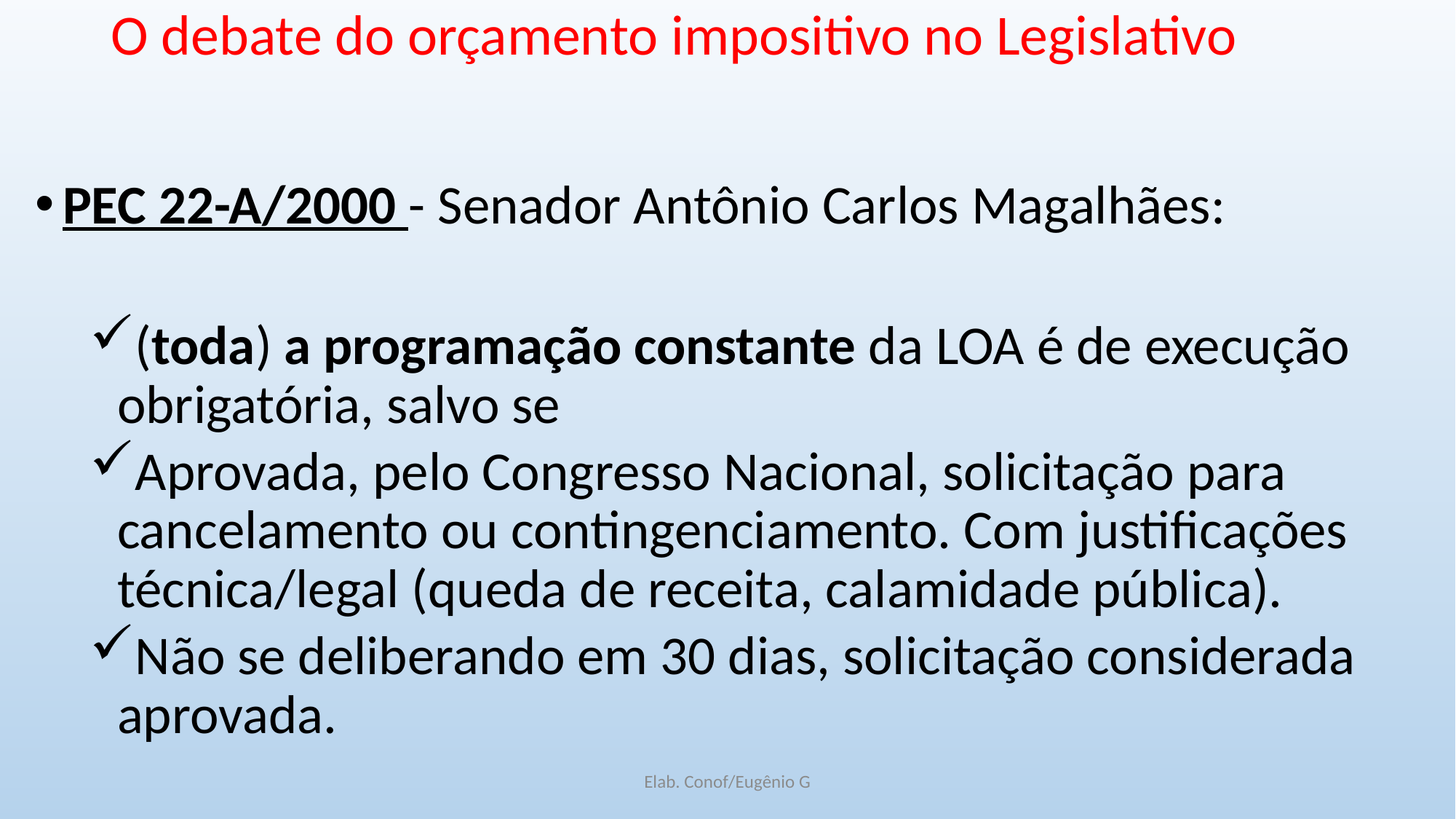

# O debate do orçamento impositivo no Legislativo
PEC 22-A/2000 - Senador Antônio Carlos Magalhães:

(toda) a programação constante da LOA é de execução obrigatória, salvo se
Aprovada, pelo Congresso Nacional, solicitação para cancelamento ou contingenciamento. Com justificações técnica/legal (queda de receita, calamidade pública).
Não se deliberando em 30 dias, solicitação considerada aprovada.

Elab. Conof/Eugênio G